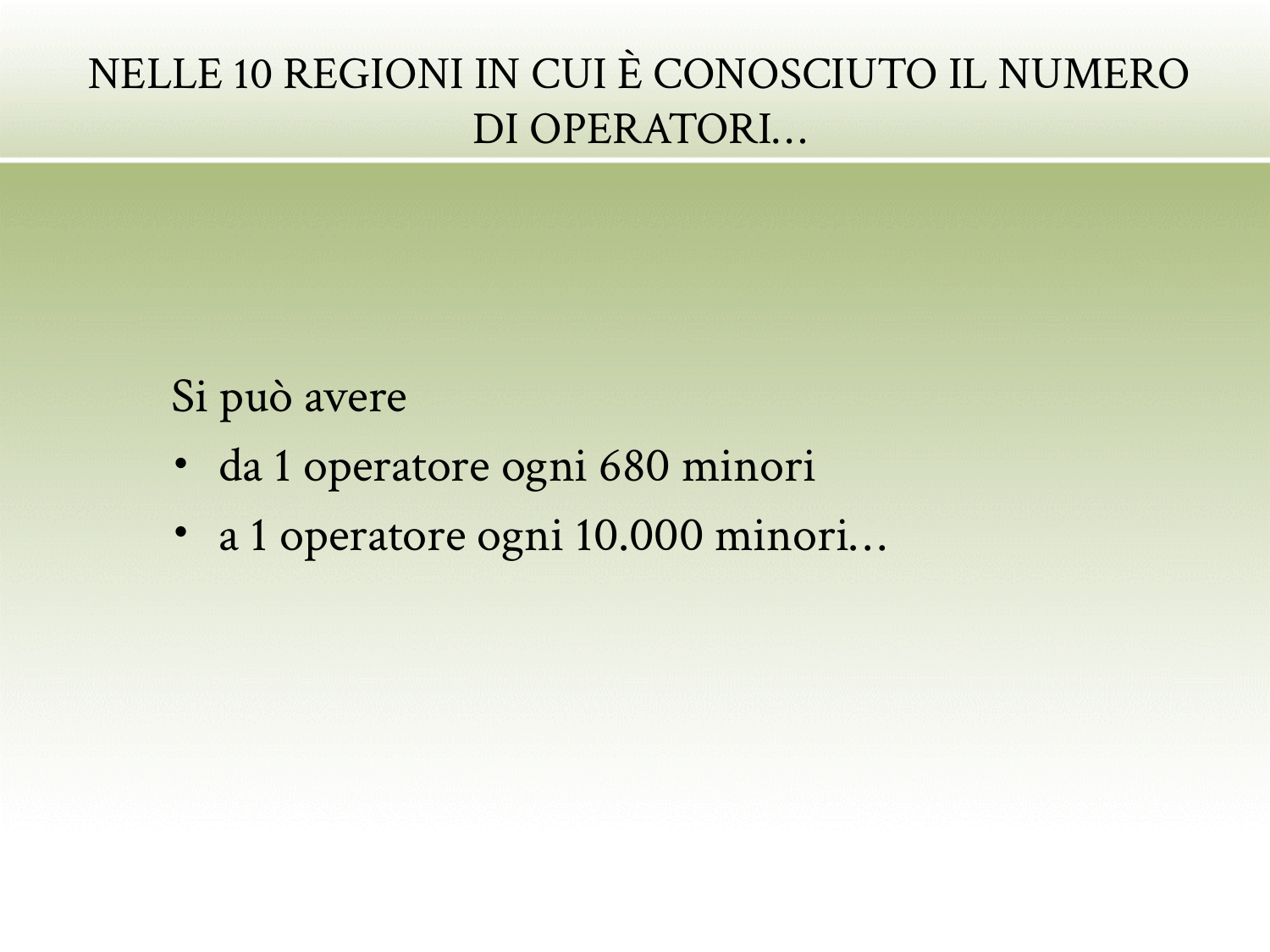

# NELLE 10 REGIONI IN CUI È CONOSCIUTO IL NUMERO DI OPERATORI…
Si può avere
da 1 operatore ogni 680 minori
a 1 operatore ogni 10.000 minori…